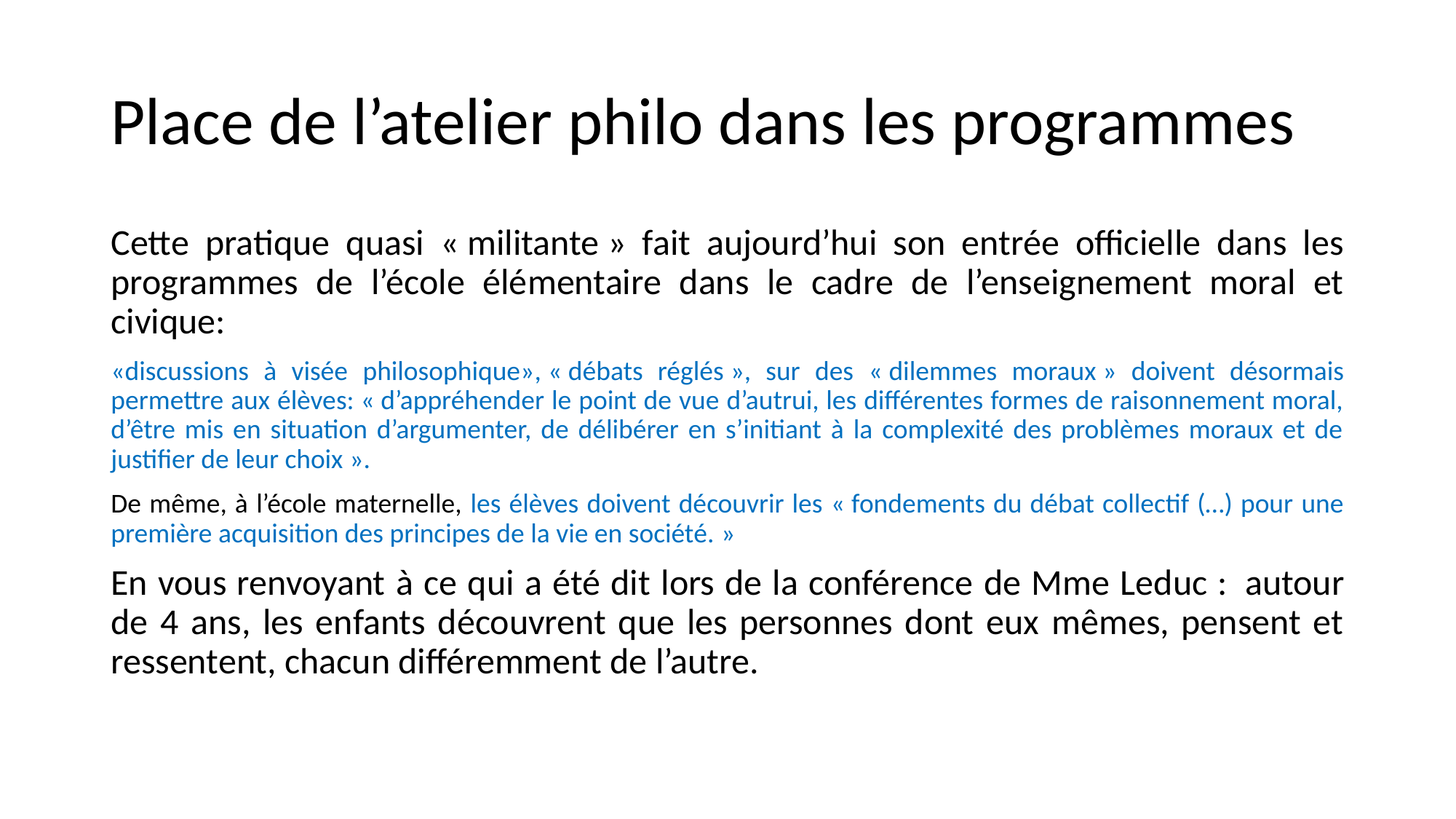

# Place de l’atelier philo dans les programmes
Cette pratique quasi « militante » fait aujourd’hui son entrée officielle dans les programmes de l’école élémentaire dans le cadre de l’enseignement moral et civique:
«discussions à visée philosophique», « débats réglés », sur des « dilemmes moraux » doivent désormais permettre aux élèves: « d’appréhender le point de vue d’autrui, les différentes formes de raisonnement moral, d’être mis en situation d’argumenter, de délibérer en s’initiant à la complexité des problèmes moraux et de justifier de leur choix ».
De même, à l’école maternelle, les élèves doivent découvrir les « fondements du débat collectif (…) pour une première acquisition des principes de la vie en société. »
En vous renvoyant à ce qui a été dit lors de la conférence de Mme Leduc :  autour de 4 ans, les enfants découvrent que les personnes dont eux mêmes, pensent et ressentent, chacun différemment de l’autre.